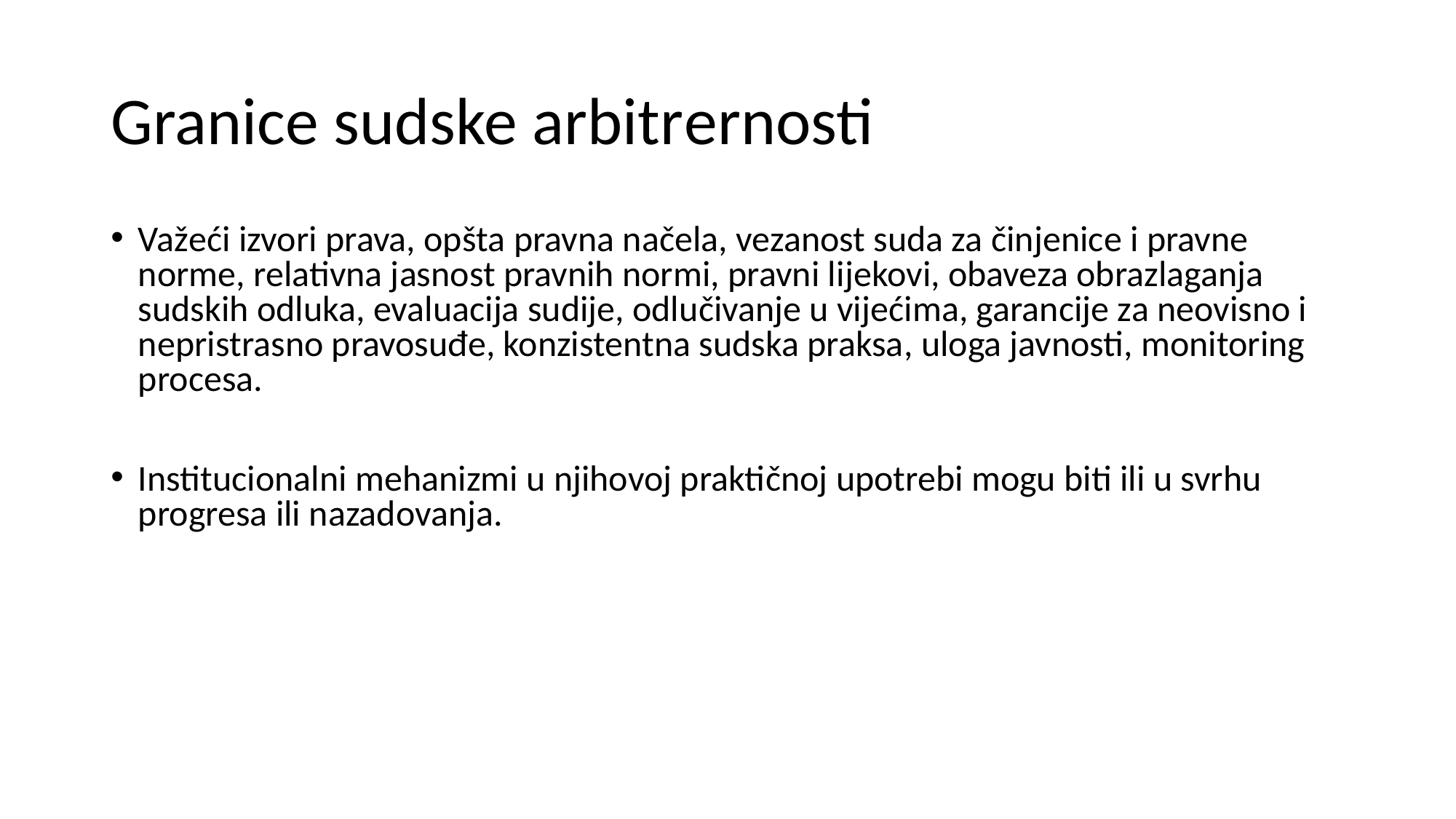

# Granice sudske arbitrernosti
Važeći izvori prava, opšta pravna načela, vezanost suda za činjenice i pravne norme, relativna jasnost pravnih normi, pravni lijekovi, obaveza obrazlaganja sudskih odluka, evaluacija sudije, odlučivanje u vijećima, garancije za neovisno i nepristrasno pravosuđe, konzistentna sudska praksa, uloga javnosti, monitoring procesa.

Institucionalni mehanizmi u njihovoj praktičnoj upotrebi mogu biti ili u svrhu progresa ili nazadovanja.